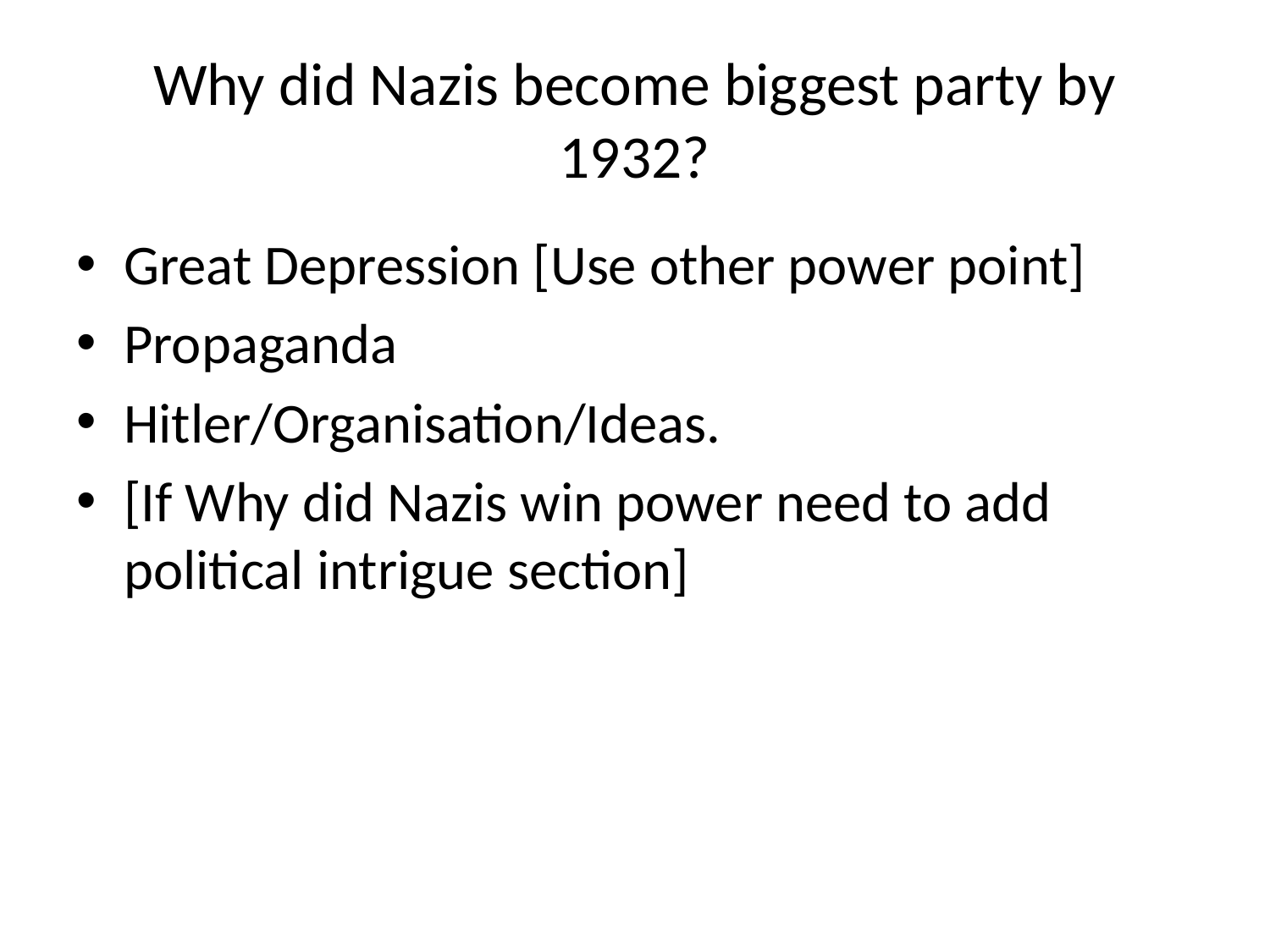

# Why did Nazis become biggest party by 1932?
Great Depression [Use other power point]
Propaganda
Hitler/Organisation/Ideas.
[If Why did Nazis win power need to add political intrigue section]